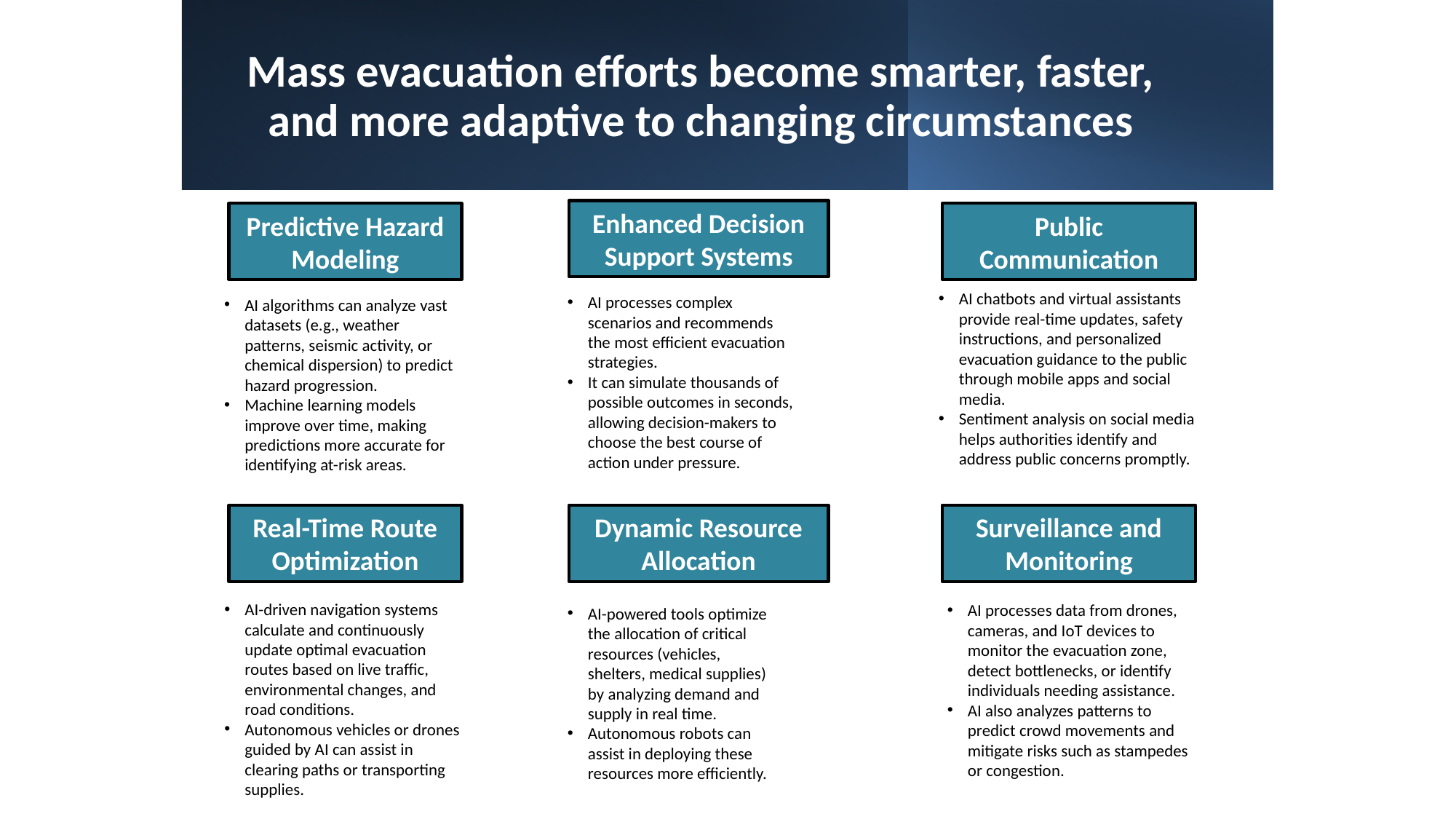

# Mass evacuation efforts become smarter, faster, and more adaptive to changing circumstances
Enhanced Decision Support Systems
Predictive Hazard Modeling
Public Communication
AI chatbots and virtual assistants provide real-time updates, safety instructions, and personalized evacuation guidance to the public through mobile apps and social media.
Sentiment analysis on social media helps authorities identify and address public concerns promptly.
AI processes complex scenarios and recommends the most efficient evacuation strategies.
It can simulate thousands of possible outcomes in seconds, allowing decision-makers to choose the best course of action under pressure.
AI algorithms can analyze vast datasets (e.g., weather patterns, seismic activity, or chemical dispersion) to predict hazard progression.
Machine learning models improve over time, making predictions more accurate for identifying at-risk areas.
Real-Time Route Optimization
Dynamic Resource Allocation
Surveillance and Monitoring
AI-driven navigation systems calculate and continuously update optimal evacuation routes based on live traffic, environmental changes, and road conditions.
Autonomous vehicles or drones guided by AI can assist in clearing paths or transporting supplies.
AI processes data from drones, cameras, and IoT devices to monitor the evacuation zone, detect bottlenecks, or identify individuals needing assistance.
AI also analyzes patterns to predict crowd movements and mitigate risks such as stampedes or congestion.
AI-powered tools optimize the allocation of critical resources (vehicles, shelters, medical supplies) by analyzing demand and supply in real time.
Autonomous robots can assist in deploying these resources more efficiently.